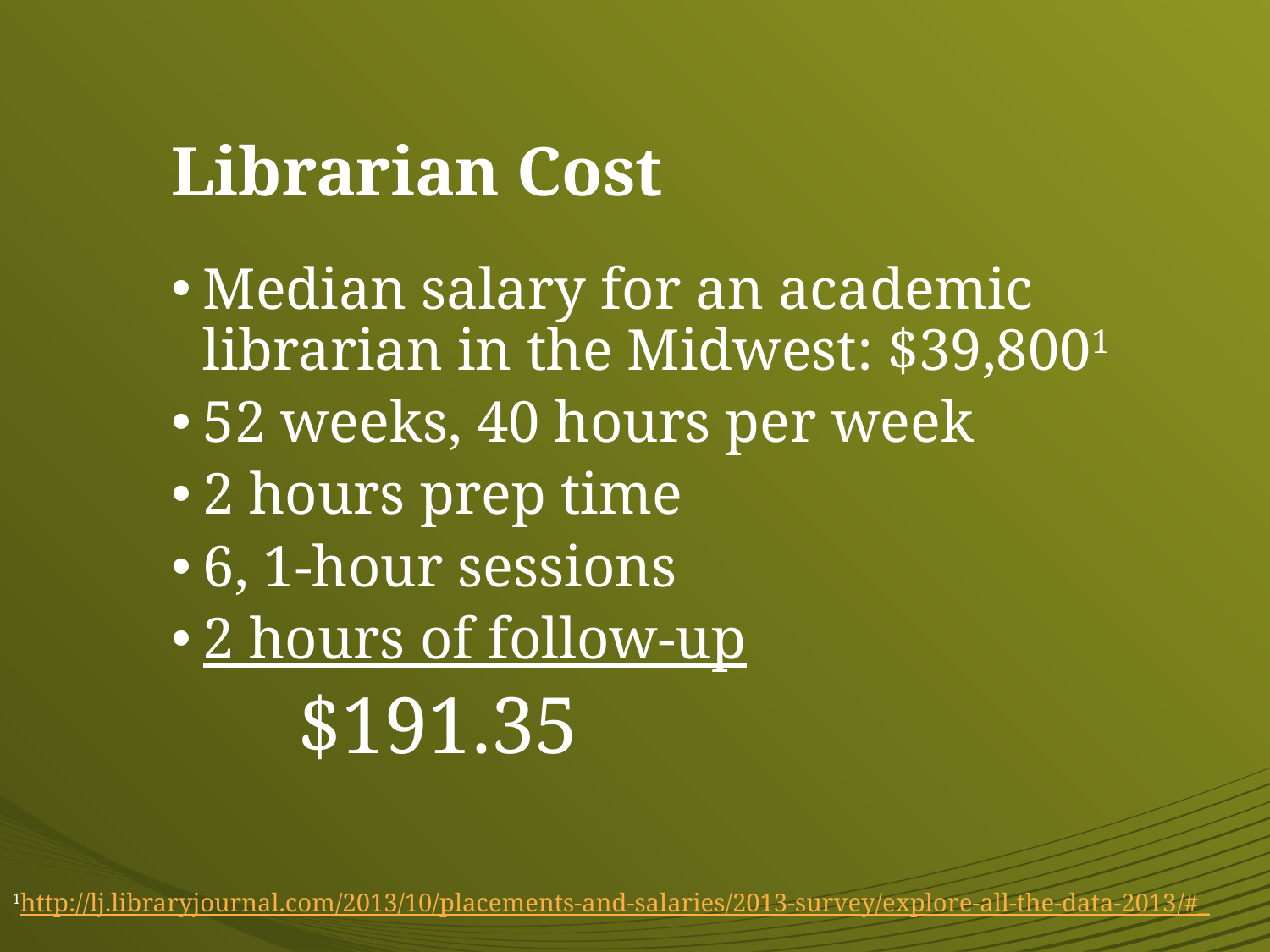

# Librarian Cost
Median salary for an academic librarian in the Midwest: $39,8001
52 weeks, 40 hours per week
2 hours prep time
6, 1-hour sessions
2 hours of follow-up
	$191.35
1http://lj.libraryjournal.com/2013/10/placements-and-salaries/2013-survey/explore-all-the-data-2013/#_